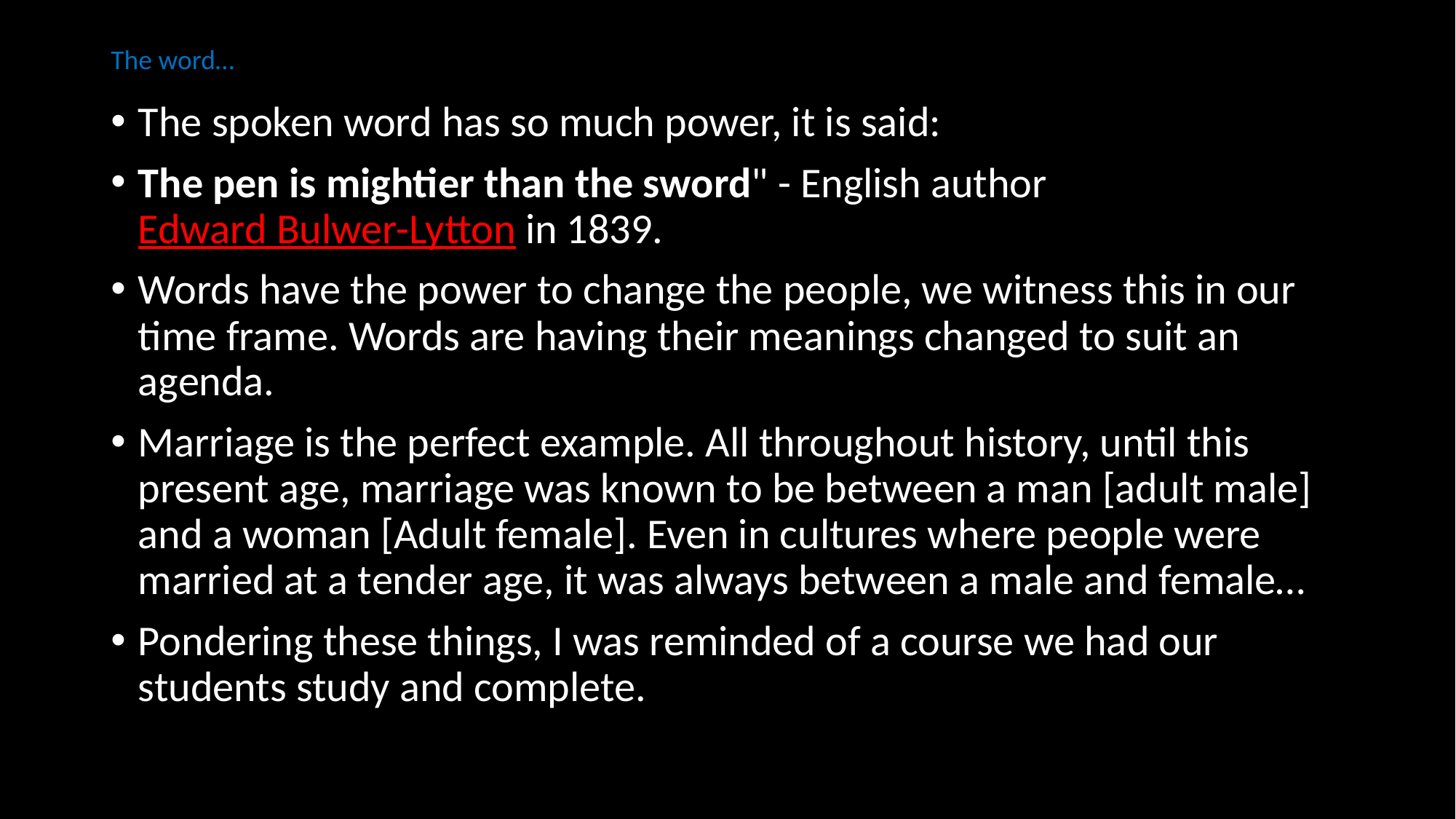

# The word…
The spoken word has so much power, it is said:
The pen is mightier than the sword" - English author Edward Bulwer-Lytton in 1839.
Words have the power to change the people, we witness this in our time frame. Words are having their meanings changed to suit an agenda.
Marriage is the perfect example. All throughout history, until this present age, marriage was known to be between a man [adult male] and a woman [Adult female]. Even in cultures where people were married at a tender age, it was always between a male and female…
Pondering these things, I was reminded of a course we had our students study and complete.